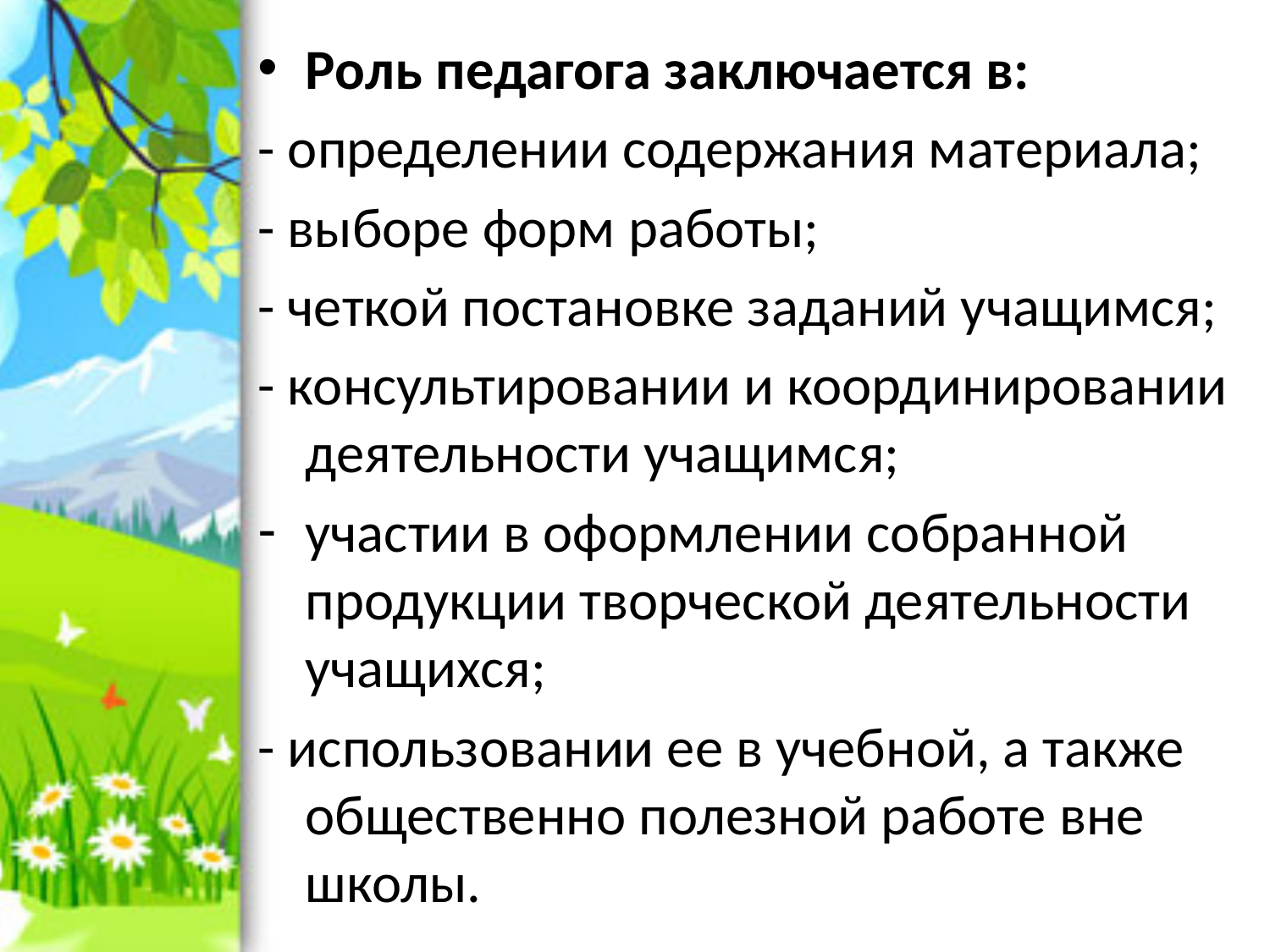

Роль педагога заключается в:
- определении содержания материала;
- выборе форм работы;
- четкой постановке заданий учащимся;
- консультировании и координировании деятельности учащимся;
участии в оформлении собранной продукции творческой деятельности учащихся;
- использовании ее в учебной, а также общественно полезной работе вне школы.